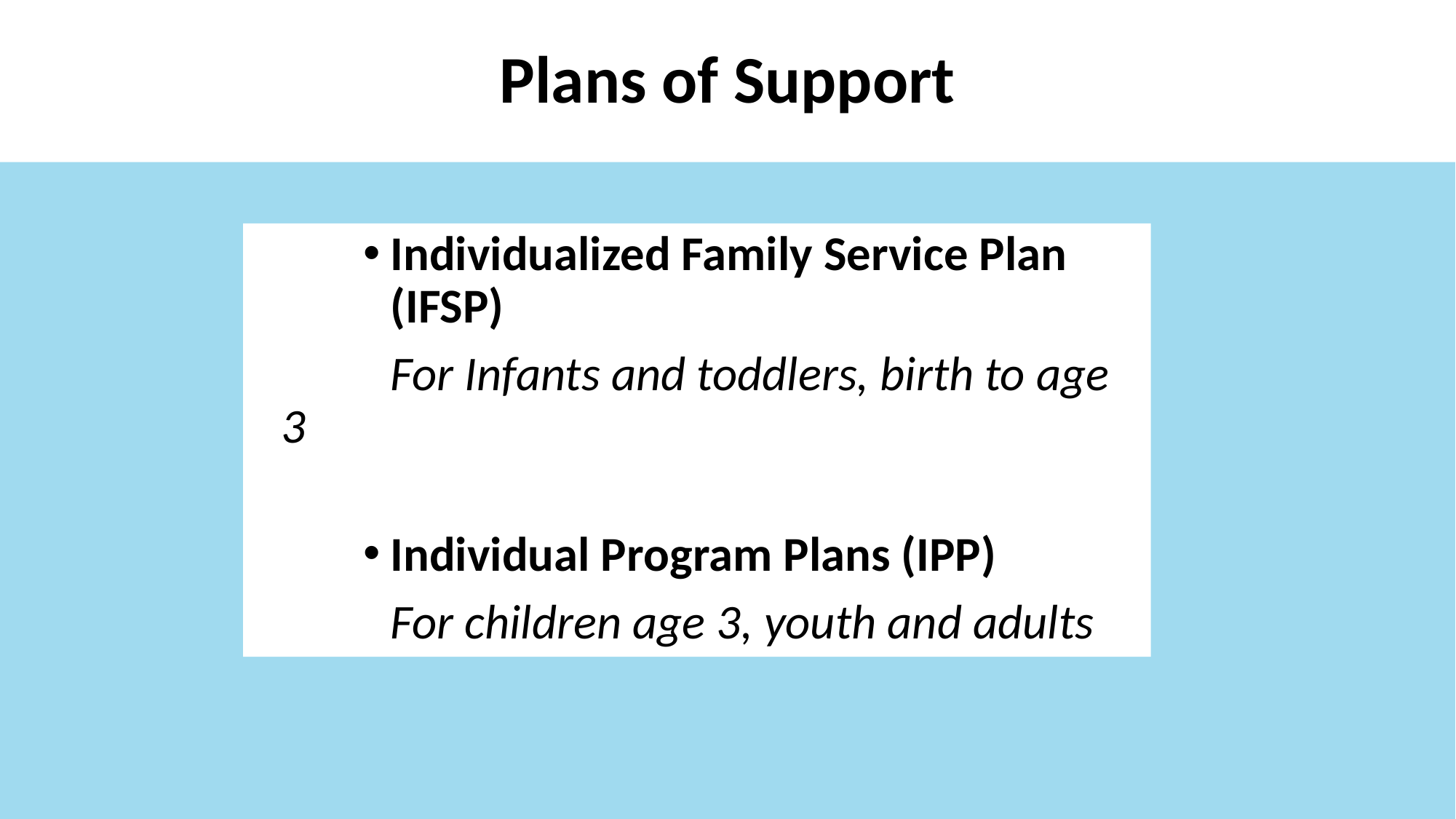

# Plans of Support
Individualized Family Service Plan (IFSP)
		For Infants and toddlers, birth to age 3

Individual Program Plans (IPP)
		For children age 3, youth and adults